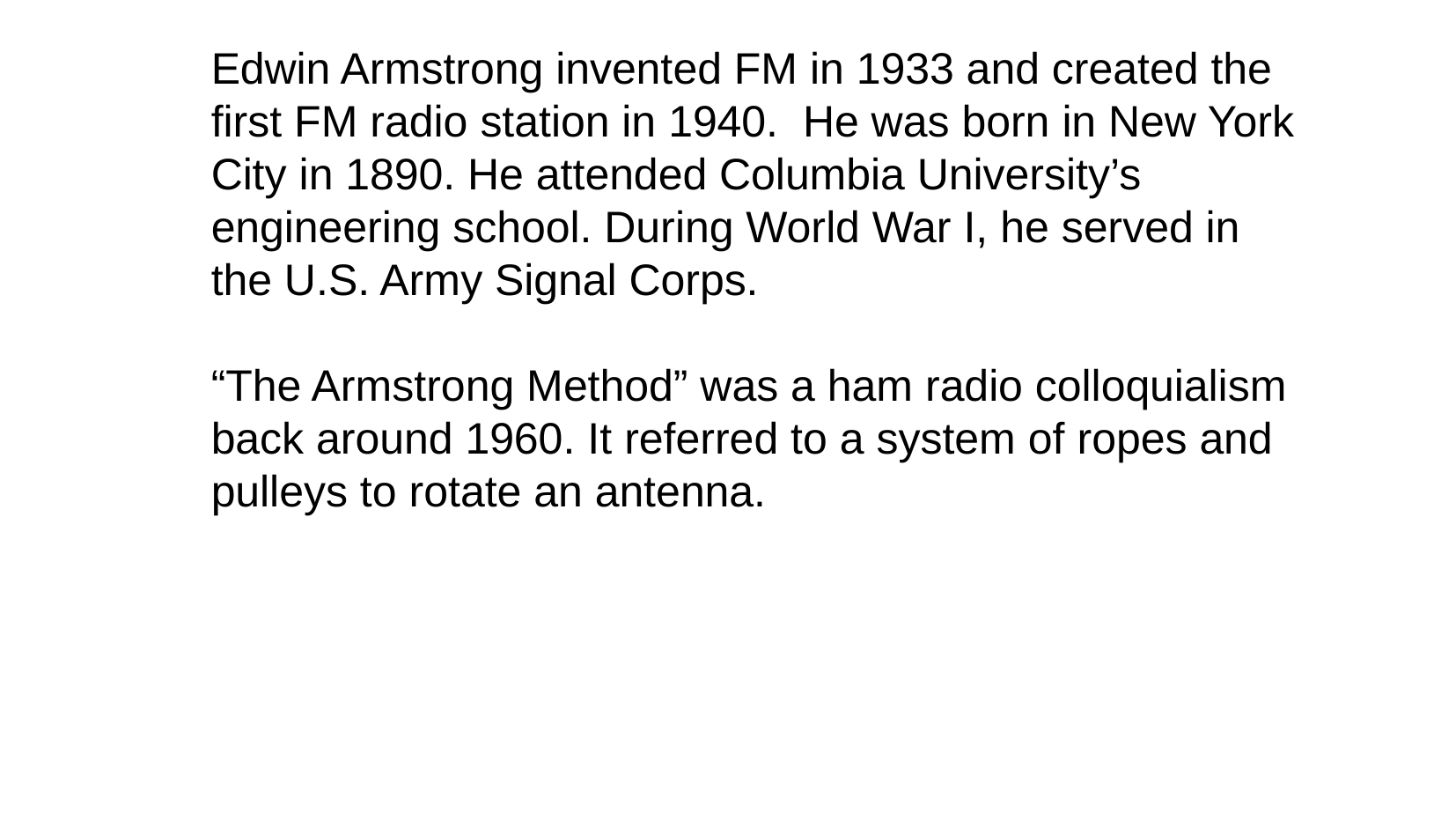

Edwin Armstrong invented FM in 1933 and created the first FM radio station in 1940.  He was born in New York City in 1890. He attended Columbia University’s engineering school. During World War I, he served in the U.S. Army Signal Corps.

“The Armstrong Method” was a ham radio colloquialism back around 1960. It referred to a system of ropes and pulleys to rotate an antenna.